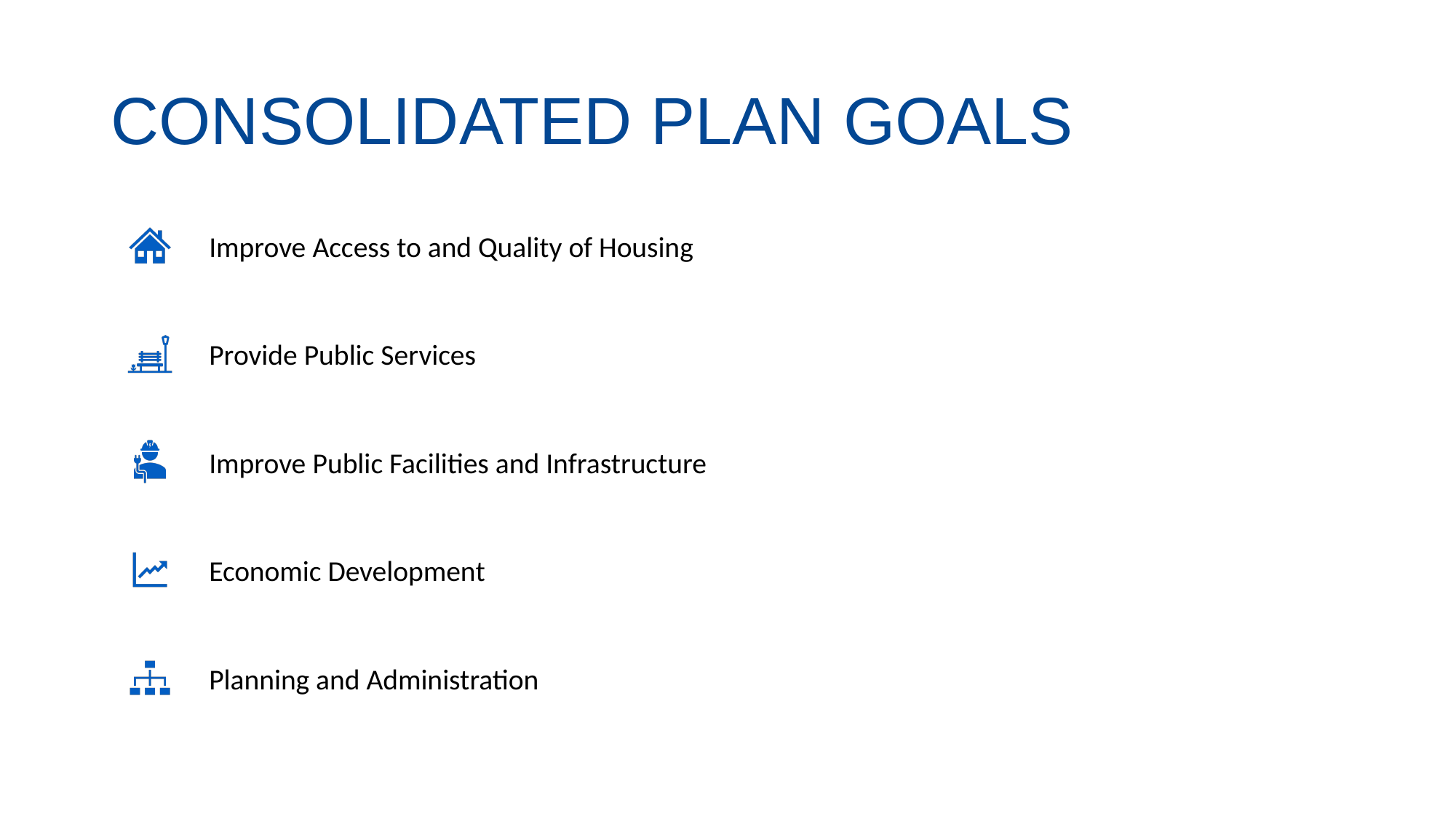

# CONSOLIDATED PLAN GOALS
Improve Access to and Quality of Housing
Provide Public Services
Improve Public Facilities and Infrastructure
Economic Development
Planning and Administration